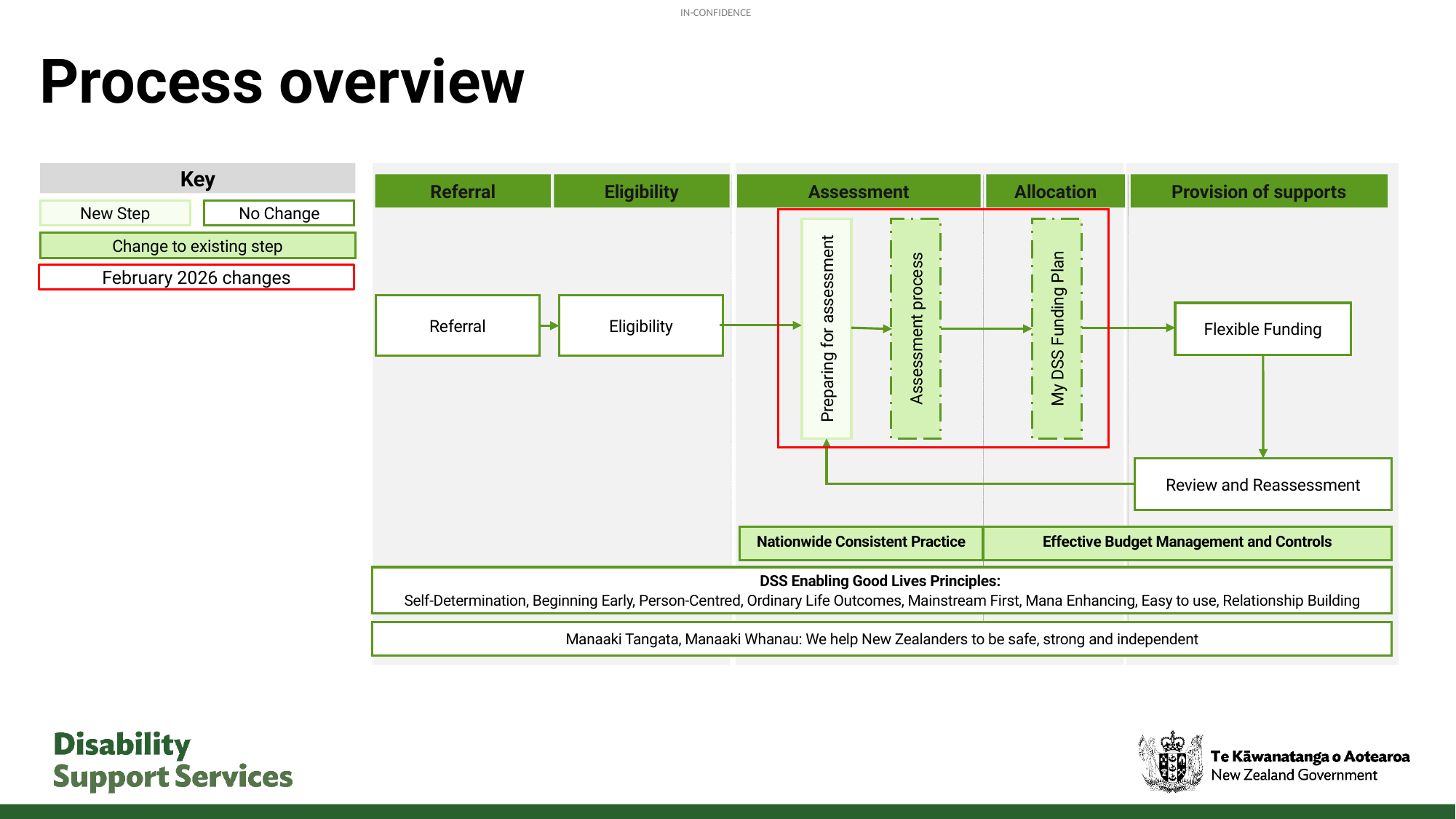

# Process overview
Key
New Step
No Change
Change to existing step
February 2026 changes

Provision of supports
Referral
Eligibility
Allocation
Assessment

Preparing for assessment
Assessment process
My DSS Funding Plan
Referral
Eligibility
Flexible Funding
Review and Reassessment
Nationwide Consistent Practice
Effective Budget Management and Controls
DSS Enabling Good Lives Principles:
Self-Determination, Beginning Early, Person-Centred, Ordinary Life Outcomes, Mainstream First, Mana Enhancing, Easy to use, Relationship Building
Manaaki Tangata, Manaaki Whanau: We help New Zealanders to be safe, strong and independent